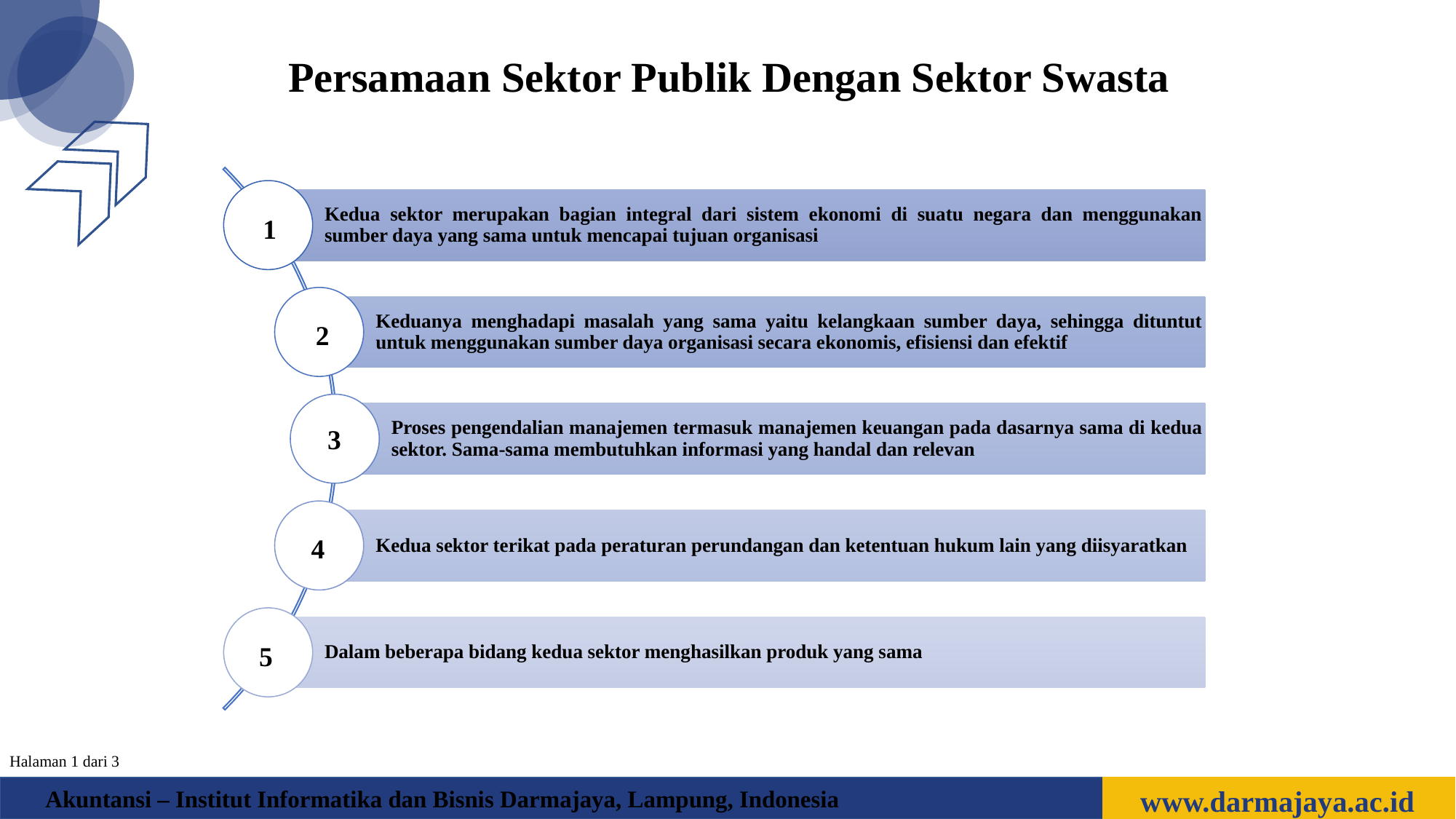

Persamaan Sektor Publik Dengan Sektor Swasta

Kedua sektor merupakan bagian integral dari sistem ekonomi di suatu negara dan menggunakan sumber daya yang sama untuk mencapai tujuan organisasi

Keduanya menghadapi masalah yang sama yaitu kelangkaan sumber daya, sehingga dituntut untuk menggunakan sumber daya organisasi secara ekonomis, efisiensi dan efektif

Proses pengendalian manajemen termasuk manajemen keuangan pada dasarnya sama di kedua sektor. Sama-sama membutuhkan informasi yang handal dan relevan

Kedua sektor terikat pada peraturan perundangan dan ketentuan hukum lain yang diisyaratkan

Dalam beberapa bidang kedua sektor menghasilkan produk yang sama

1

2

3

4

5

Halaman 1 dari 3

www.darmajaya.ac.id
Akuntansi – Institut Informatika dan Bisnis Darmajaya, Lampung, Indonesia